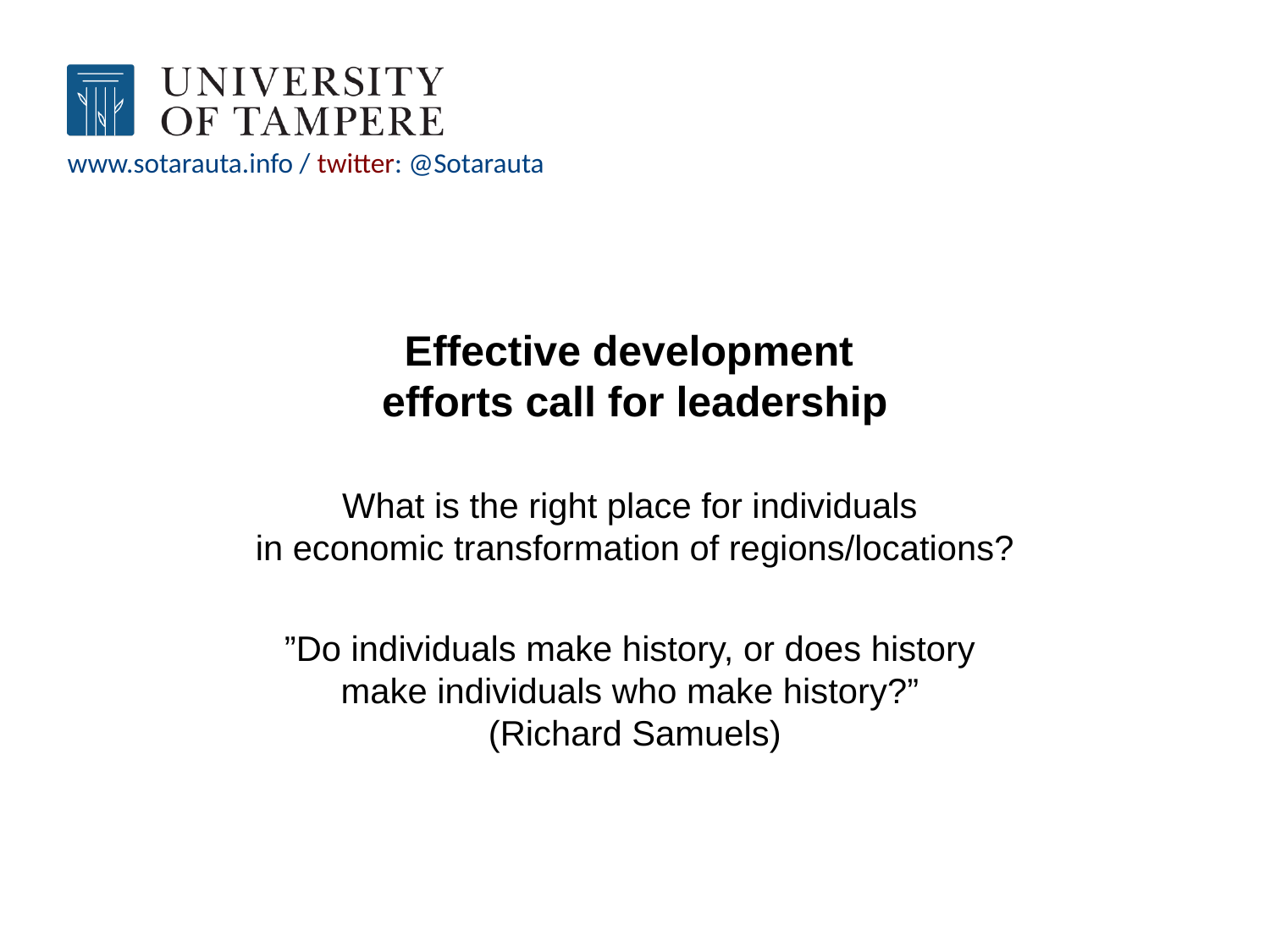

#
Effective development
efforts call for leadership

What is the right place for individuals
in economic transformation of regions/locations?

”Do individuals make history, or does history
make individuals who make history?”
(Richard Samuels)